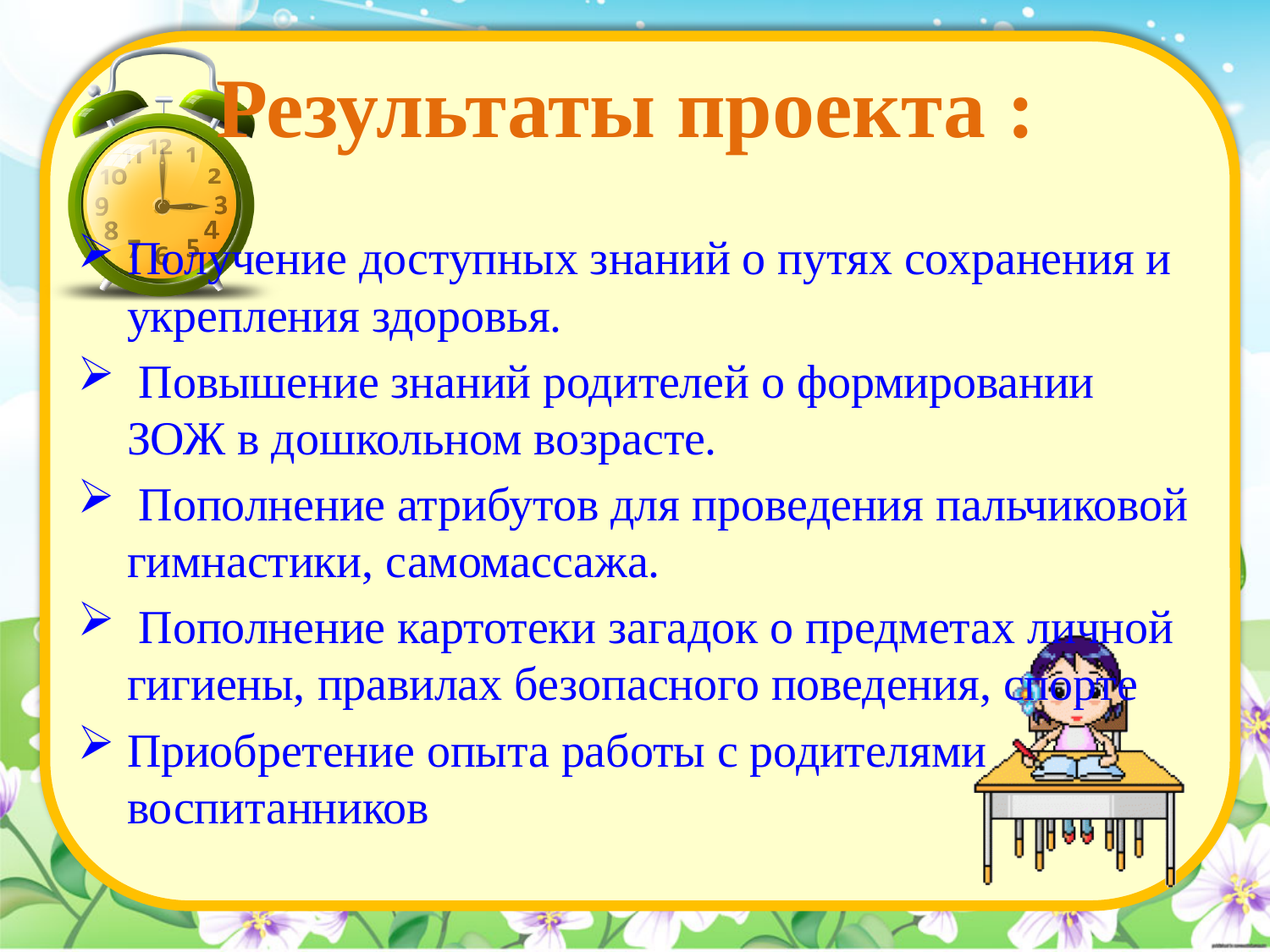

# Результаты проекта :
Получение доступных знаний о путях сохранения и укрепления здоровья.
 Повышение знаний родителей о формировании ЗОЖ в дошкольном возрасте.
 Пополнение атрибутов для проведения пальчиковой гимнастики, самомассажа.
 Пополнение картотеки загадок о предметах личной гигиены, правилах безопасного поведения, спорте
Приобретение опыта работы с родителями воспитанников